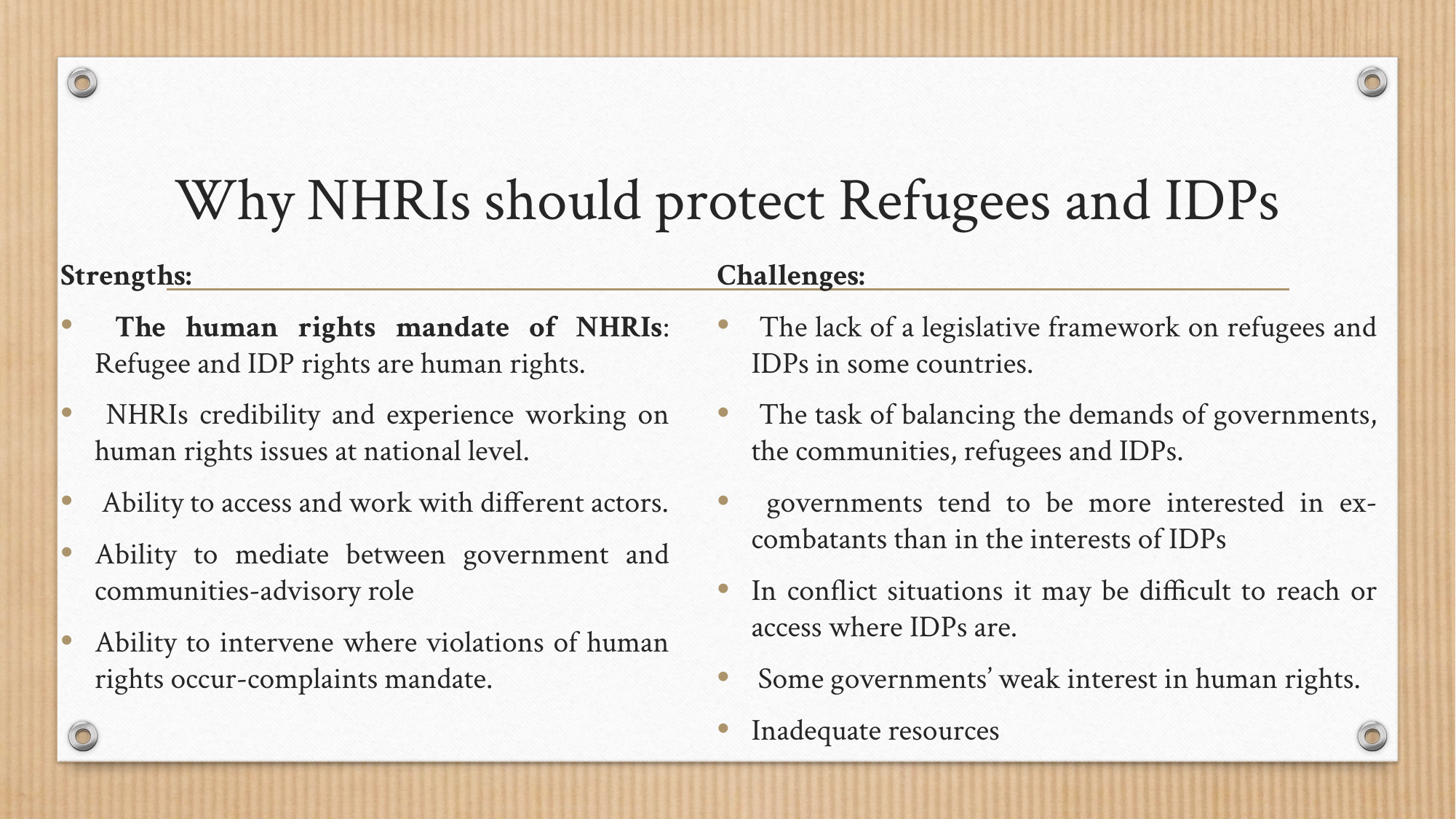

# Why NHRIs should protect Refugees and IDPs
Strengths:
 The human rights mandate of NHRIs: Refugee and IDP rights are human rights.
 NHRIs credibility and experience working on human rights issues at national level.
 Ability to access and work with different actors.
Ability to mediate between government and communities-advisory role
Ability to intervene where violations of human rights occur-complaints mandate.

Challenges:
 The lack of a legislative framework on refugees and IDPs in some countries.
 The task of balancing the demands of governments, the communities, refugees and IDPs.
 governments tend to be more interested in ex-combatants than in the interests of IDPs
In conflict situations it may be difficult to reach or access where IDPs are.
 Some governments’ weak interest in human rights.
Inadequate resources